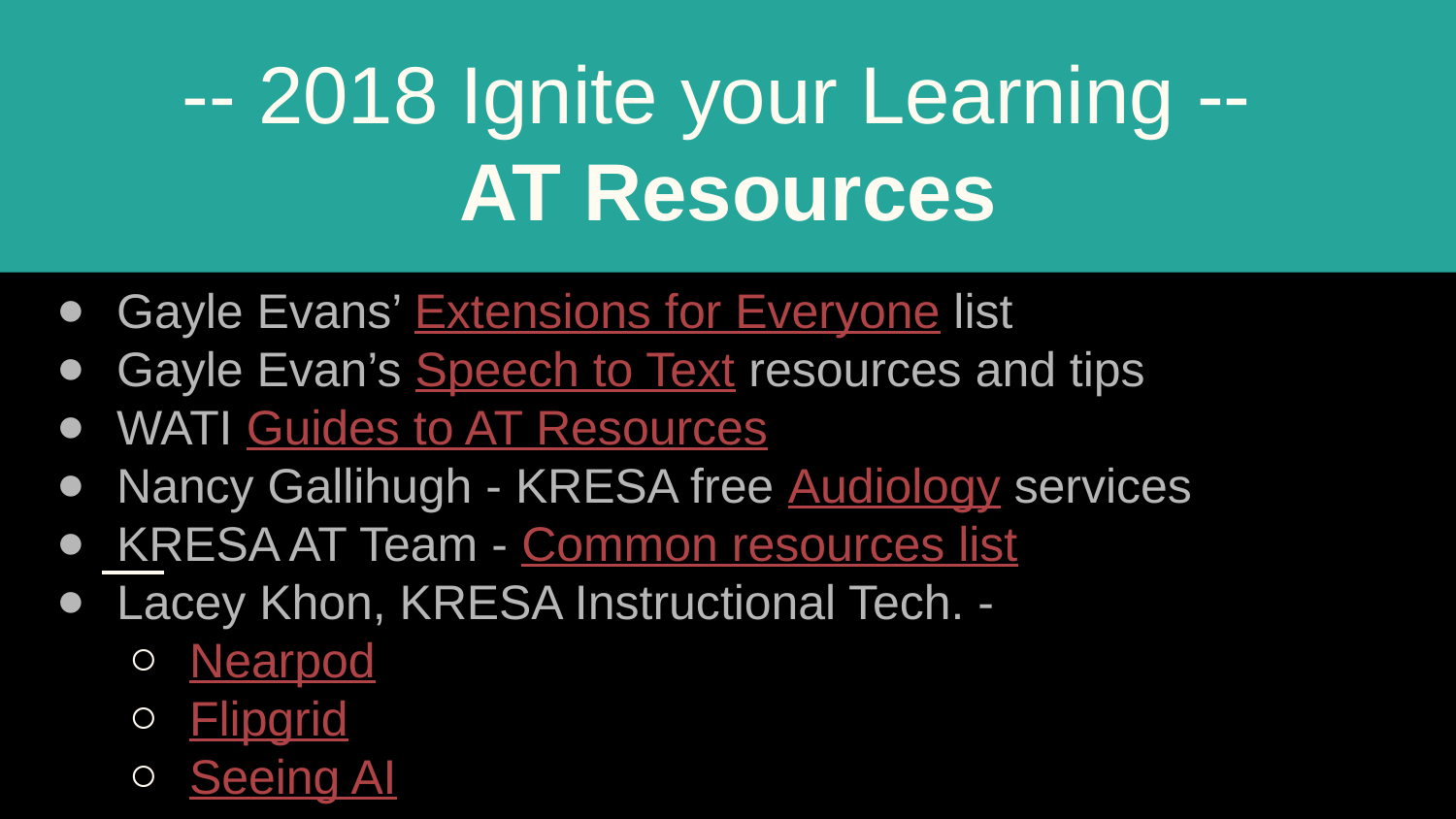

# -- 2018 Ignite your Learning --
AT Resources
Gayle Evans’ Extensions for Everyone list
Gayle Evan’s Speech to Text resources and tips
WATI Guides to AT Resources
Nancy Gallihugh - KRESA free Audiology services
KRESA AT Team - Common resources list
Lacey Khon, KRESA Instructional Tech. -
Nearpod
Flipgrid
Seeing AI